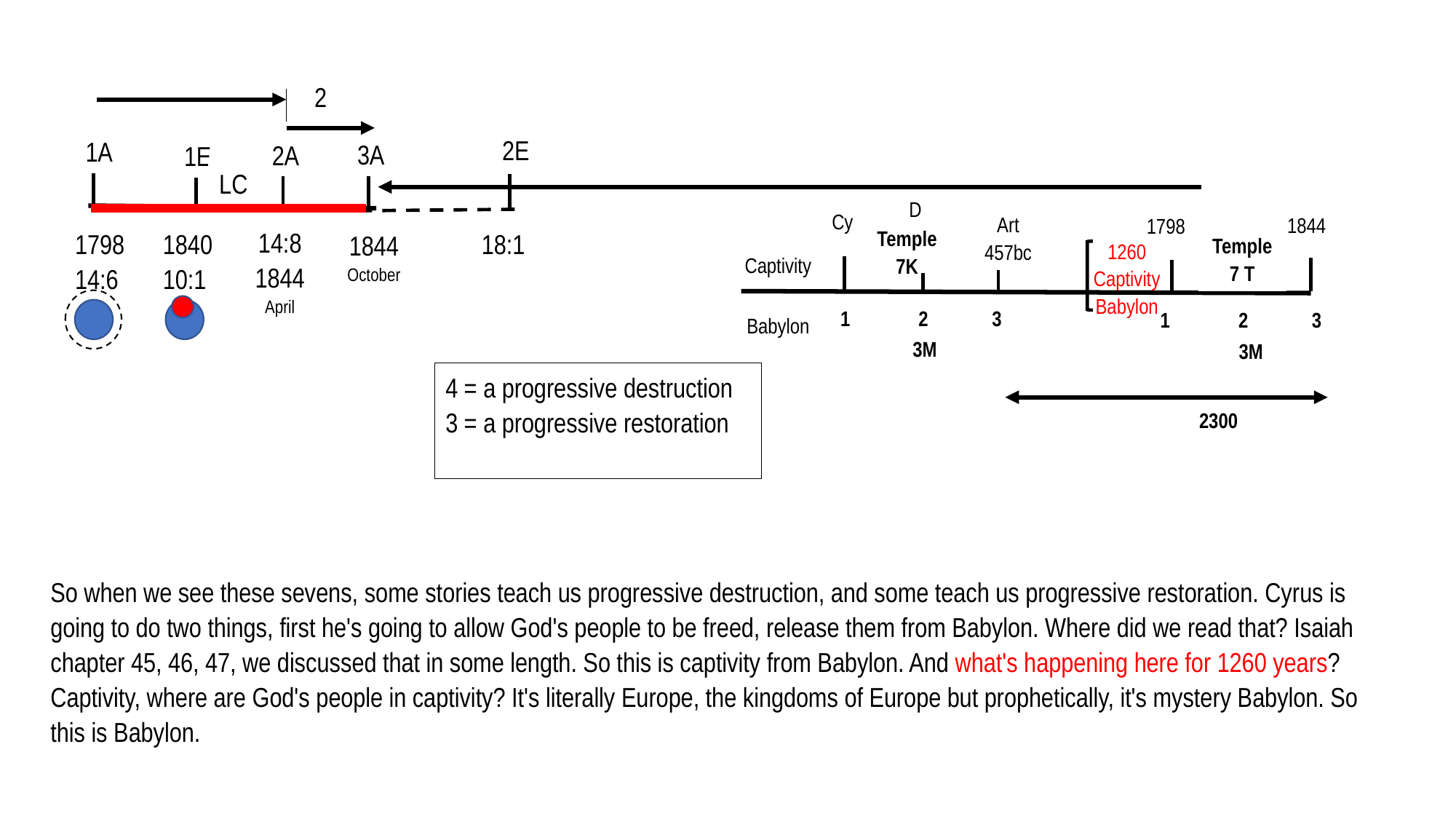

Sp.  Israel	    Spiritual
         =
Nat. Israel	    Natural
2
2E
1A
3A
2A
1E
LC
D
Cy
Art
457bc
1844
1798
14:8
1844
April
Temple
7K
1798
14:6
1840
10:1
18:1
1844
October
Temple
7 T
1260
Captivity
Babylon

Captivity

1              2             3

1              2             3
Babylon
3M
3M
4 = a progressive destruction
3 = a progressive restoration

2300
So when we see these sevens, some stories teach us progressive destruction, and some teach us progressive restoration. Cyrus is going to do two things, first he's going to allow God's people to be freed, release them from Babylon. Where did we read that? Isaiah chapter 45, 46, 47, we discussed that in some length. So this is captivity from Babylon. And what's happening here for 1260 years? Captivity, where are God's people in captivity? It's literally Europe, the kingdoms of Europe but prophetically, it's mystery Babylon. So this is Babylon.